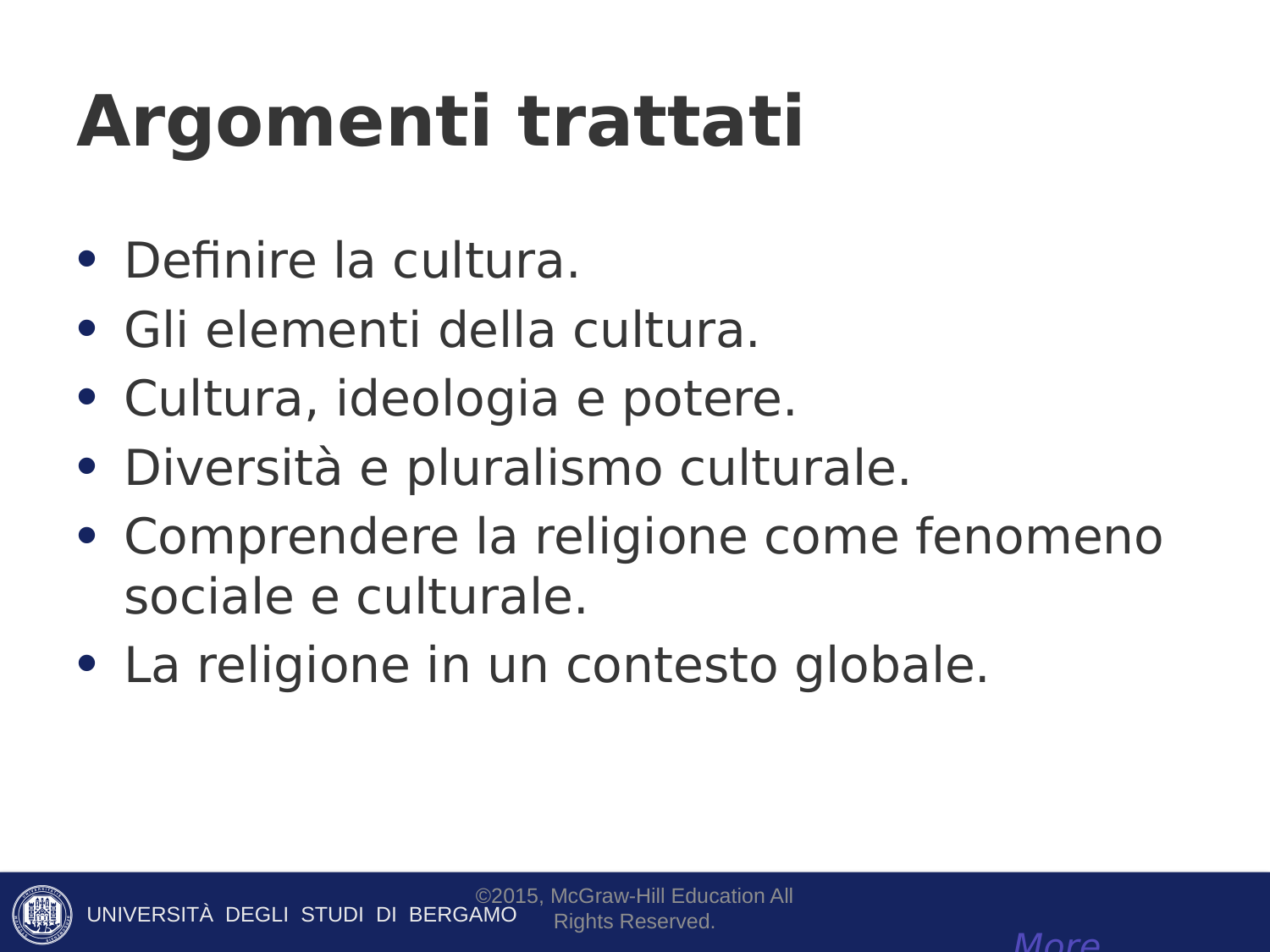

# Argomenti trattati
Definire la cultura.
Gli elementi della cultura.
Cultura, ideologia e potere.
Diversità e pluralismo culturale.
Comprendere la religione come fenomeno sociale e culturale.
La religione in un contesto globale.

								More
©2015, McGraw-Hill Education All Rights Reserved.
2